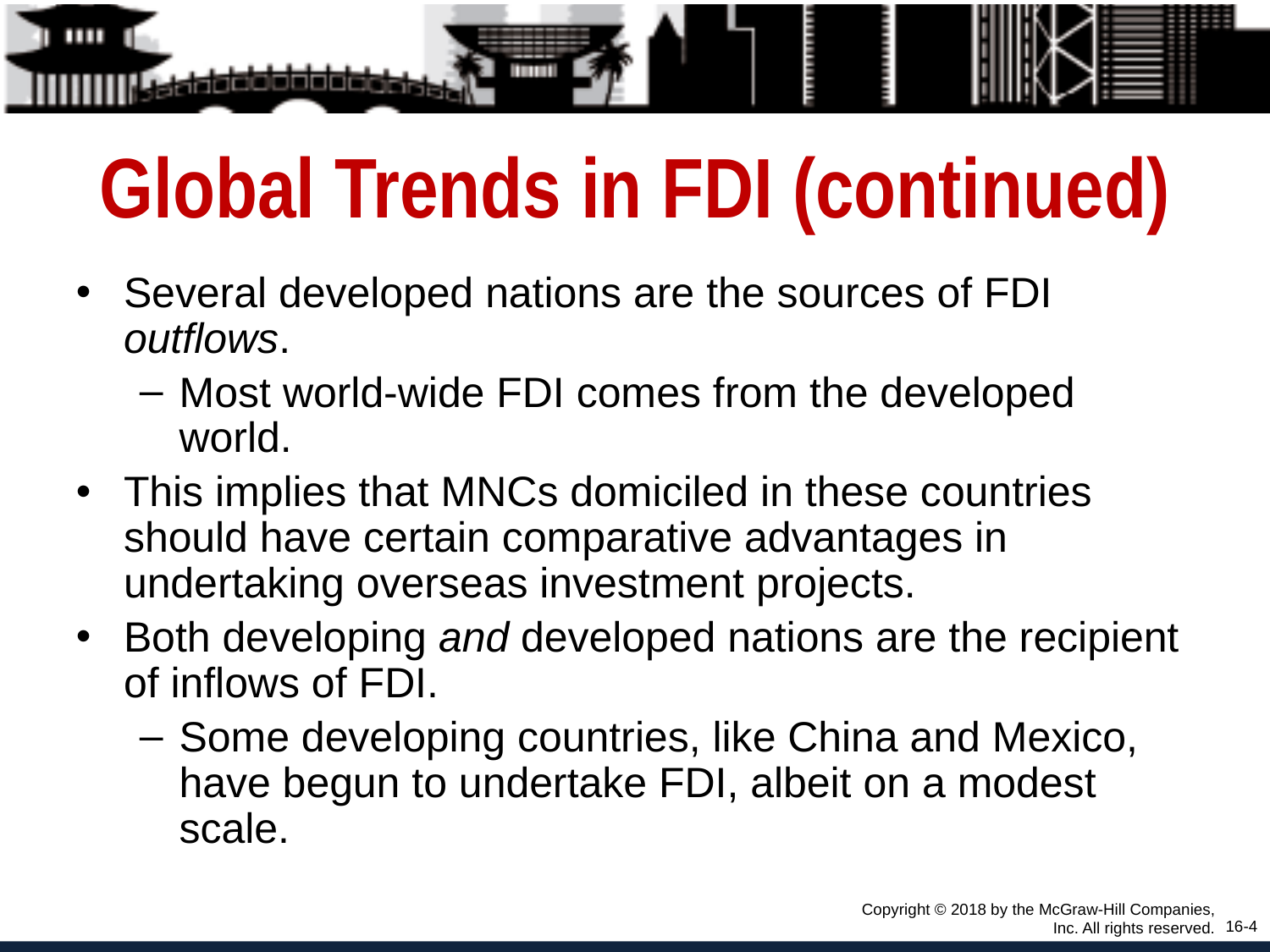

# Global Trends in FDI (continued)
Several developed nations are the sources of FDI outflows.
Most world-wide FDI comes from the developed world.
This implies that MNCs domiciled in these countries should have certain comparative advantages in undertaking overseas investment projects.
Both developing and developed nations are the recipient of inflows of FDI.
Some developing countries, like China and Mexico, have begun to undertake FDI, albeit on a modest scale.
Copyright © 2018 by the McGraw-Hill Companies, Inc. All rights reserved.

16-4